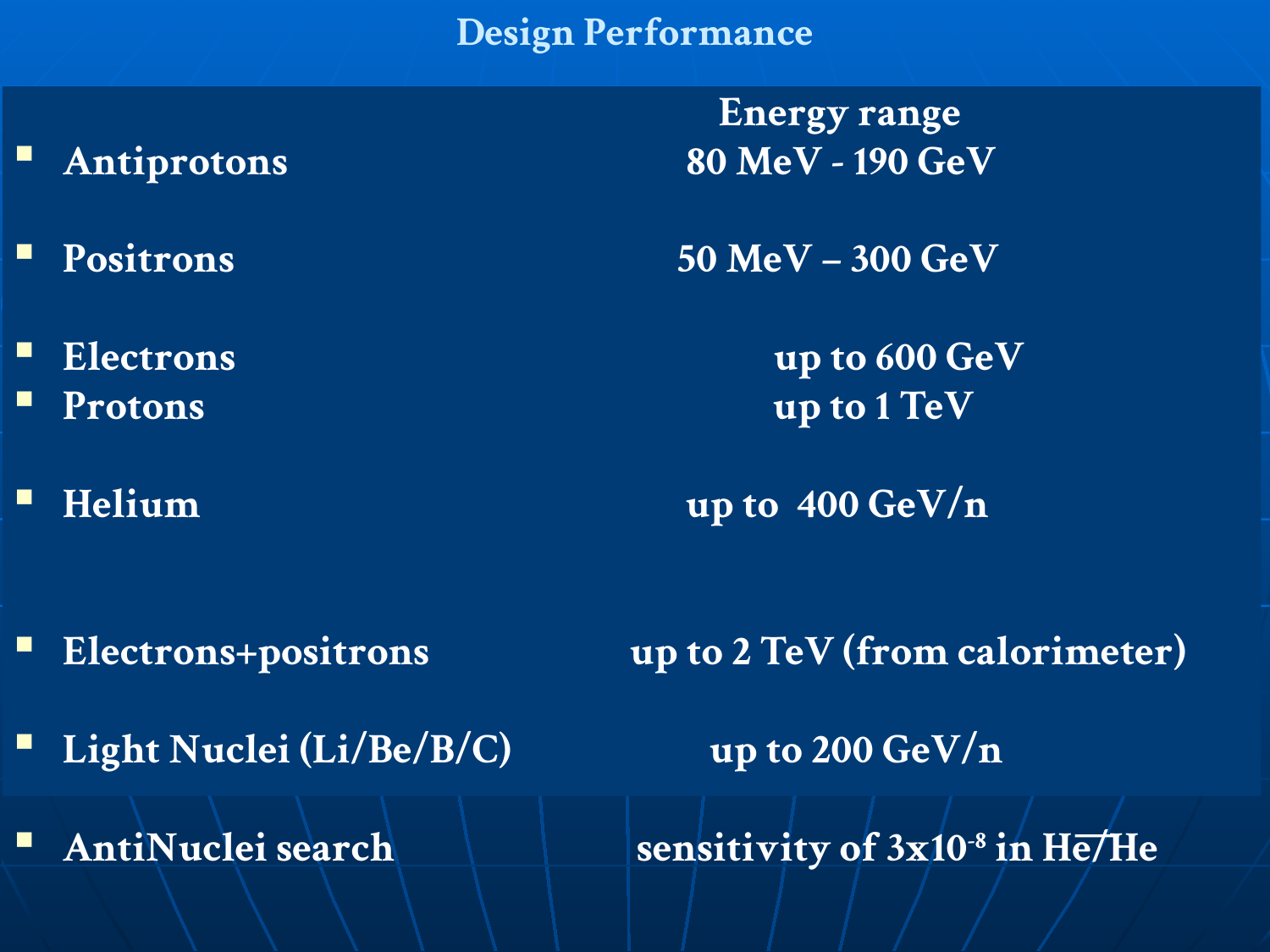

Design Performance
                                                Energy range
Antiprotons                                              80 MeV - 190 GeV

Positrons                                                   50 MeV – 300 GeV

Electrons   		                                      up to 600 GeV
Protons                 	                                      up to 1 TeV

Helium                                                        up to  400 GeV/n

Electrons+positrons                       up to 2 TeV (from calorimeter)

Light Nuclei (Li/Be/B/C) 	                up to 200 GeV/n

AntiNuclei search                            sensitivity of 3x10-8 in He/He